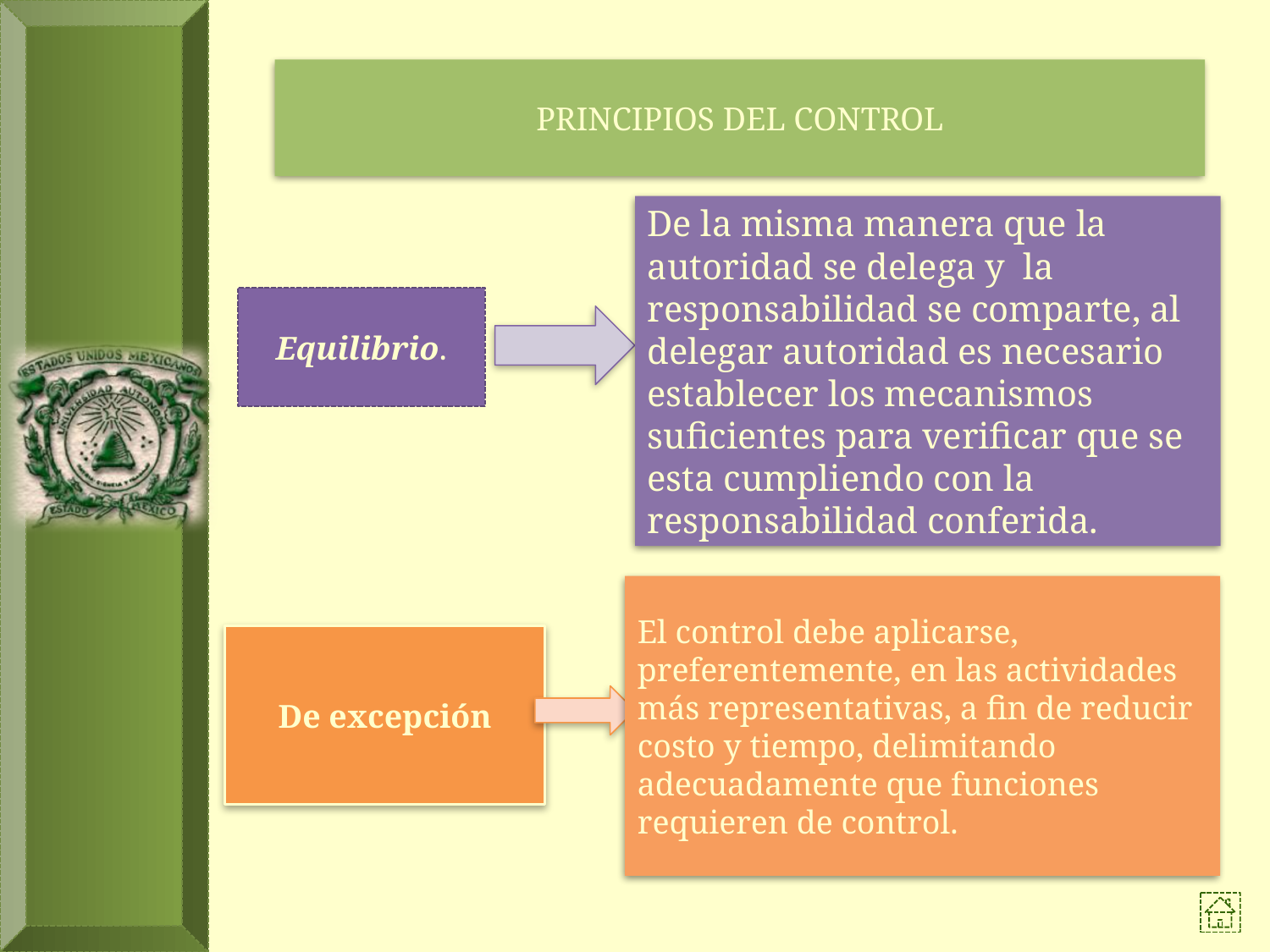

PRINCIPIOS DEL CONTROL
De la misma manera que la autoridad se delega y  la responsabilidad se comparte, al delegar autoridad es necesario establecer los mecanismos suficientes para verificar que se esta cumpliendo con la responsabilidad conferida.
Equilibrio.

El control debe aplicarse, preferentemente, en las actividades más representativas, a fin de reducir costo y tiempo, delimitando adecuadamente que funciones requieren de control.
De excepción